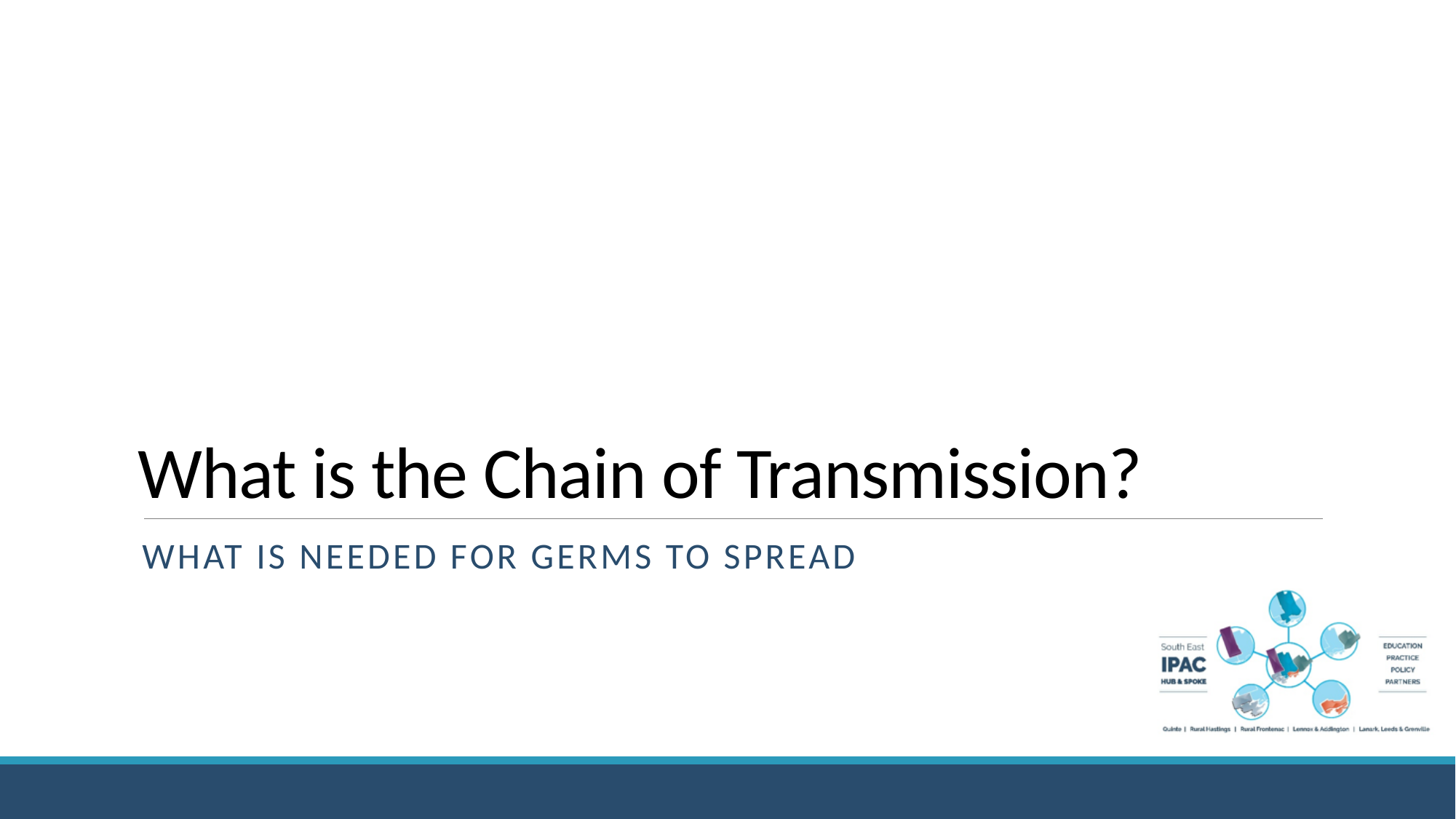

# What is the Chain of Transmission?
What is needed for germs to spread